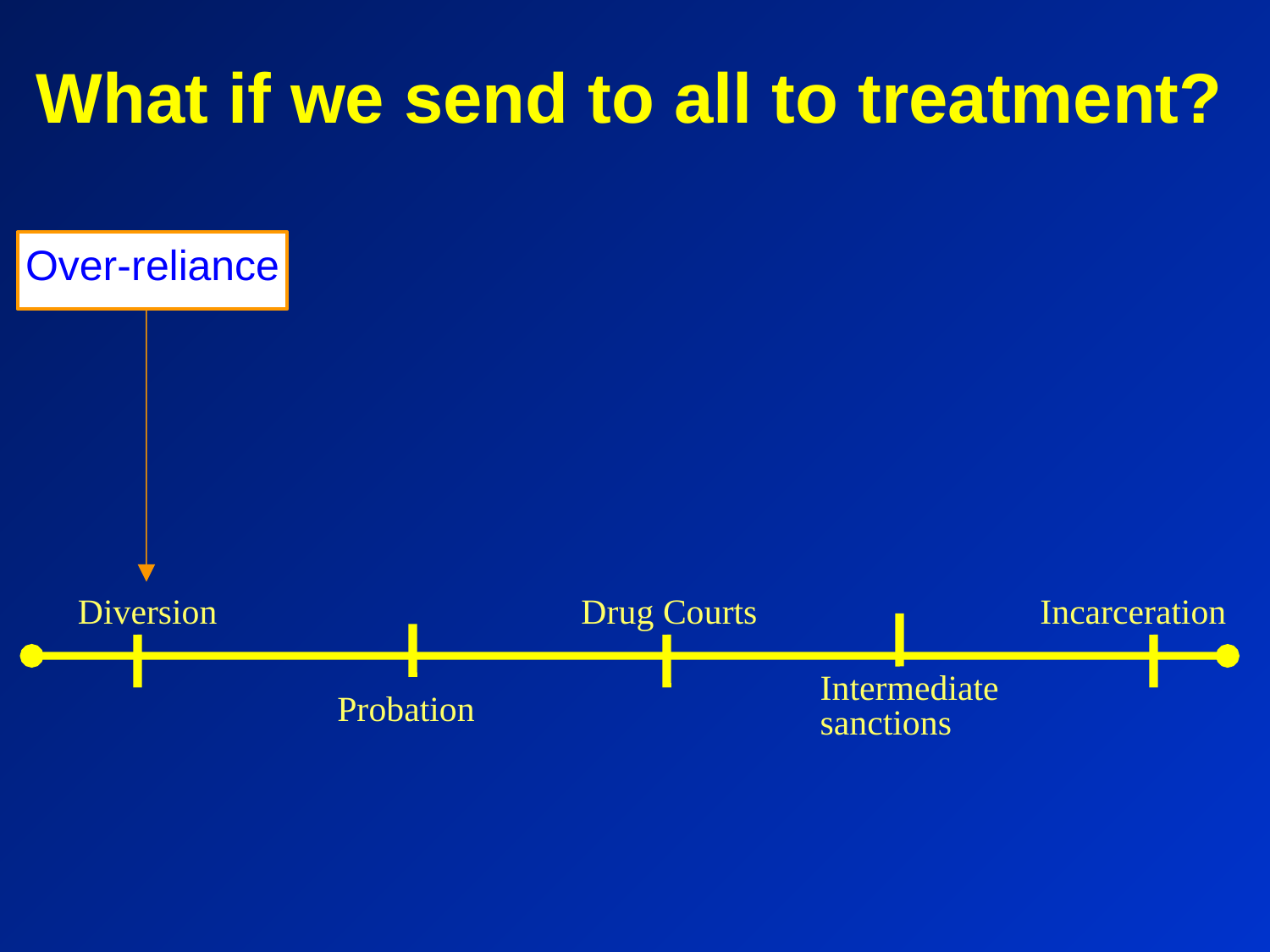

What if we send to all to treatment?
Over-reliance

Diversion
Drug Courts
Incarceration

Intermediate
sanctions

Probation